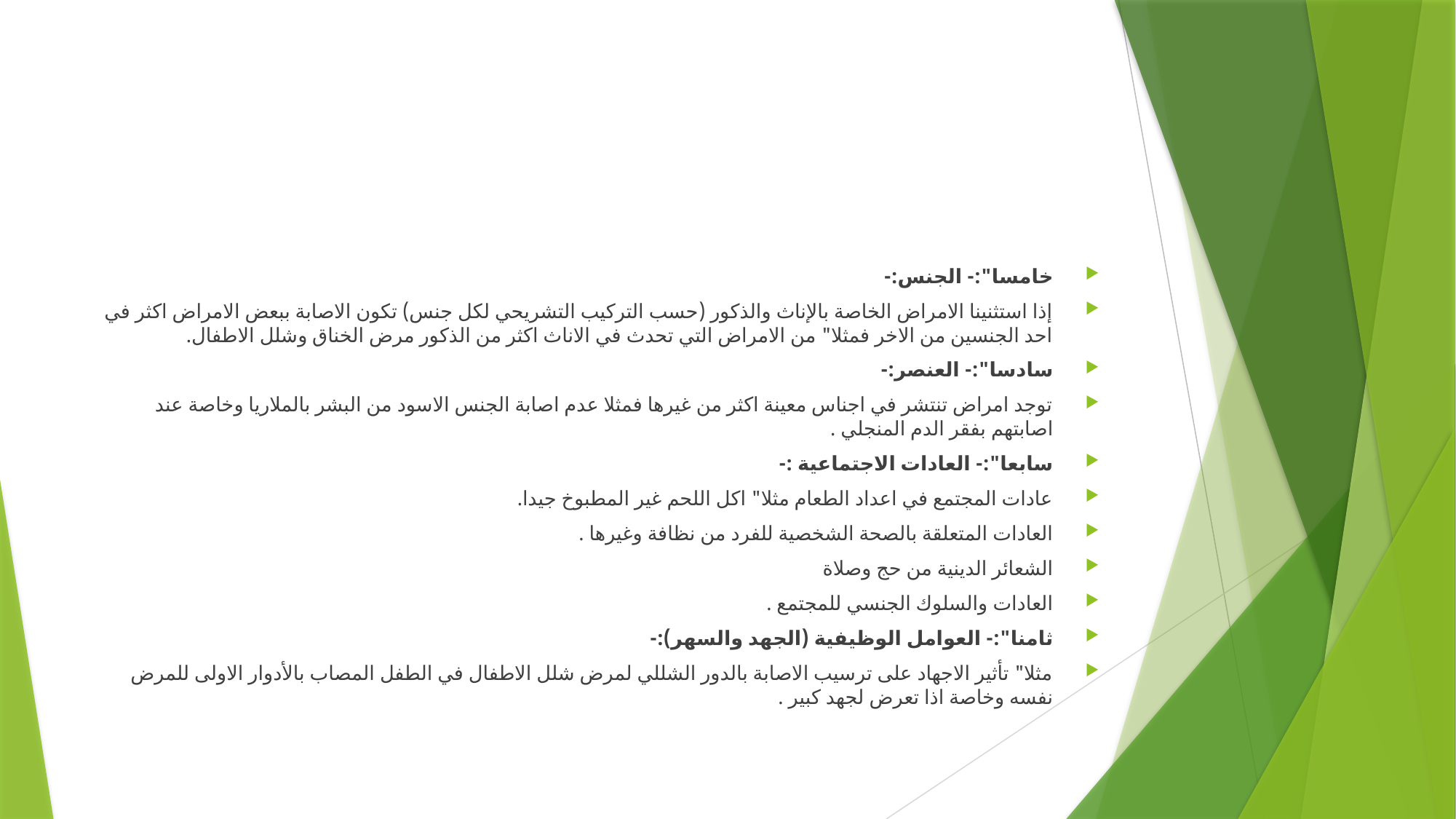

#
خامسا":- الجنس:-
إذا استثنينا الامراض الخاصة بالإناث والذكور (حسب التركيب التشريحي لكل جنس) تكون الاصابة ببعض الامراض اكثر في احد الجنسين من الاخر فمثلا" من الامراض التي تحدث في الاناث اكثر من الذكور مرض الخناق وشلل الاطفال.
سادسا":- العنصر:-
توجد امراض تنتشر في اجناس معينة اكثر من غيرها فمثلا عدم اصابة الجنس الاسود من البشر بالملاريا وخاصة عند اصابتهم بفقر الدم المنجلي .
سابعا":- العادات الاجتماعية :-
عادات المجتمع في اعداد الطعام مثلا" اكل اللحم غير المطبوخ جيدا.
العادات المتعلقة بالصحة الشخصية للفرد من نظافة وغيرها .
الشعائر الدينية من حج وصلاة
العادات والسلوك الجنسي للمجتمع .
ثامنا":- العوامل الوظيفية (الجهد والسهر):-
مثلا" تأثير الاجهاد على ترسيب الاصابة بالدور الشللي لمرض شلل الاطفال في الطفل المصاب بالأدوار الاولى للمرض نفسه وخاصة اذا تعرض لجهد كبير .